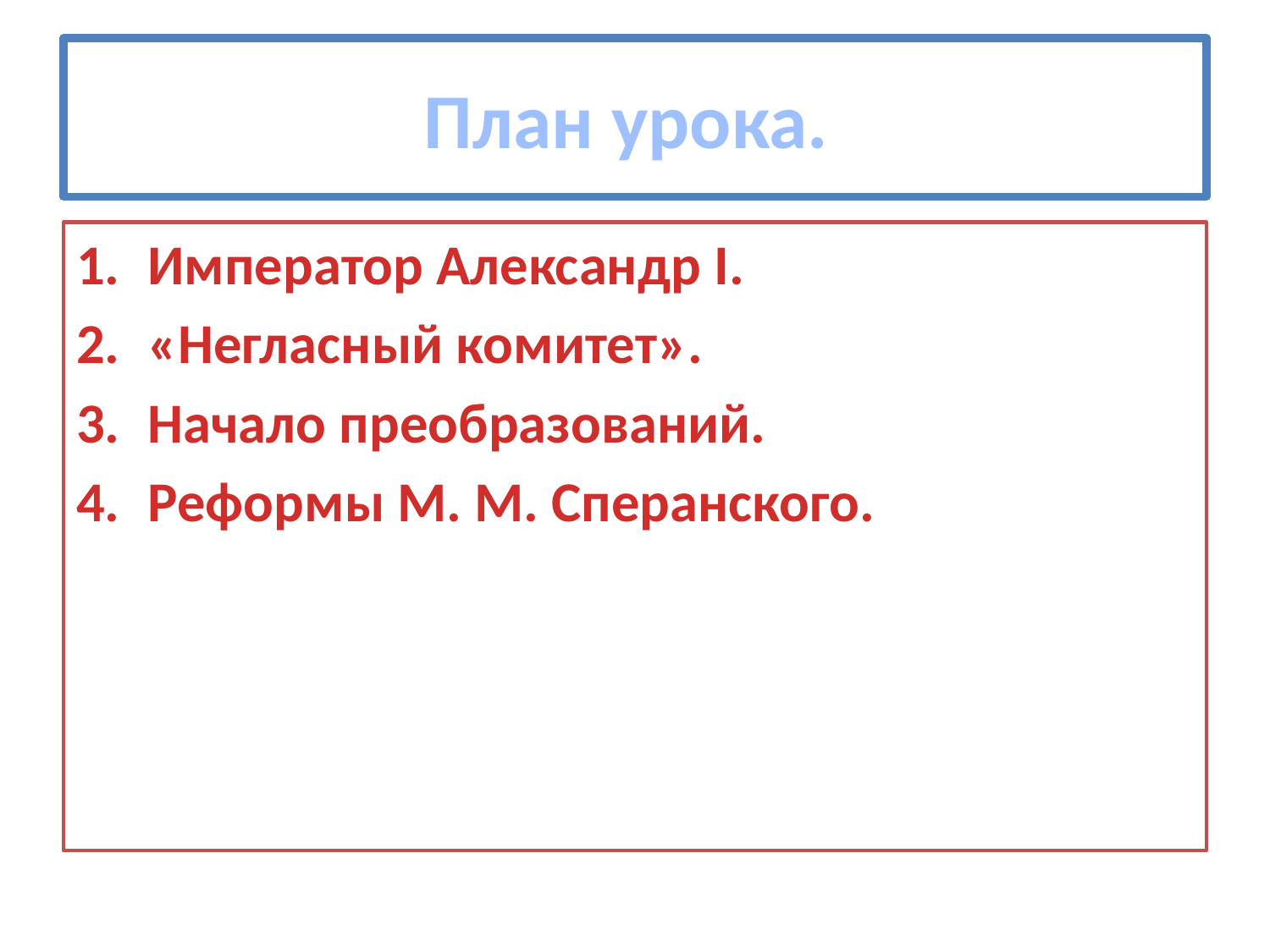

# План урока.
Император Александр I.
«Негласный комитет».
Начало преобразований.
Реформы М. М. Сперанского.